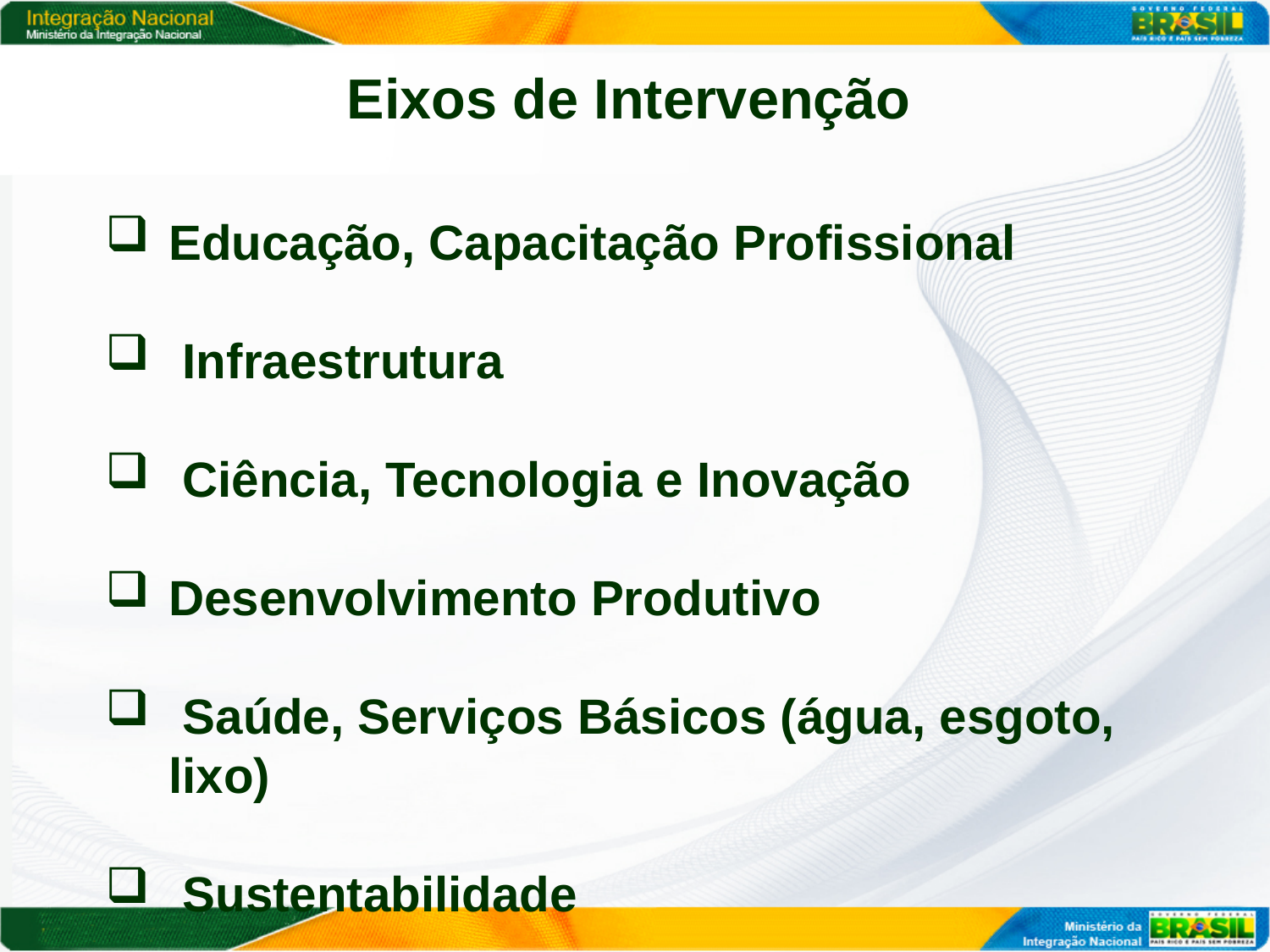

Eixos de Intervenção

Educação, Capacitação Profissional

 Infraestrutura

 Ciência, Tecnologia e Inovação

Desenvolvimento Produtivo

 Saúde, Serviços Básicos (água, esgoto, lixo)

 Sustentabilidade